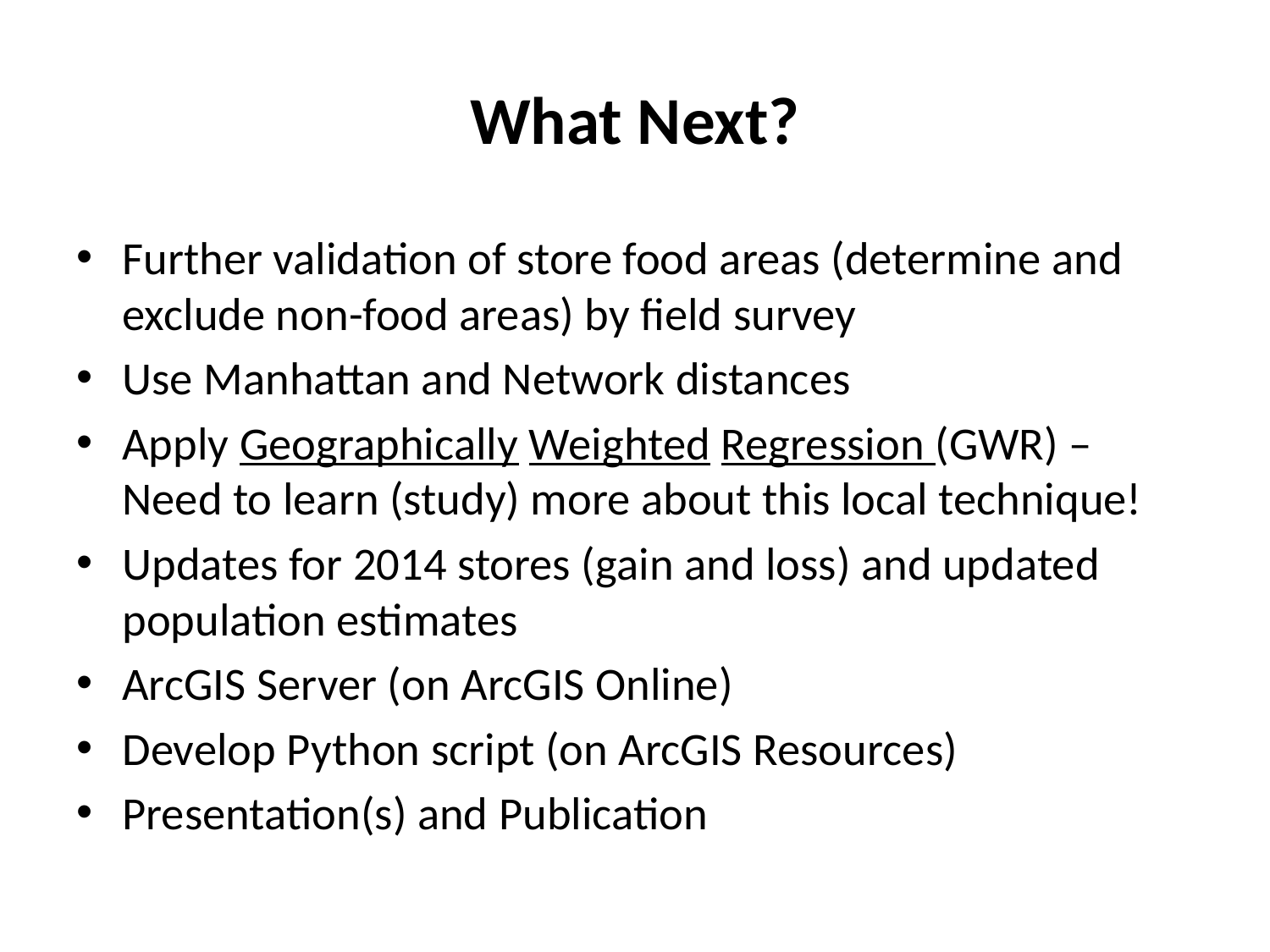

# What Next?
Further validation of store food areas (determine and exclude non-food areas) by field survey
Use Manhattan and Network distances
Apply Geographically Weighted Regression (GWR) – Need to learn (study) more about this local technique!
Updates for 2014 stores (gain and loss) and updated population estimates
ArcGIS Server (on ArcGIS Online)
Develop Python script (on ArcGIS Resources)
Presentation(s) and Publication